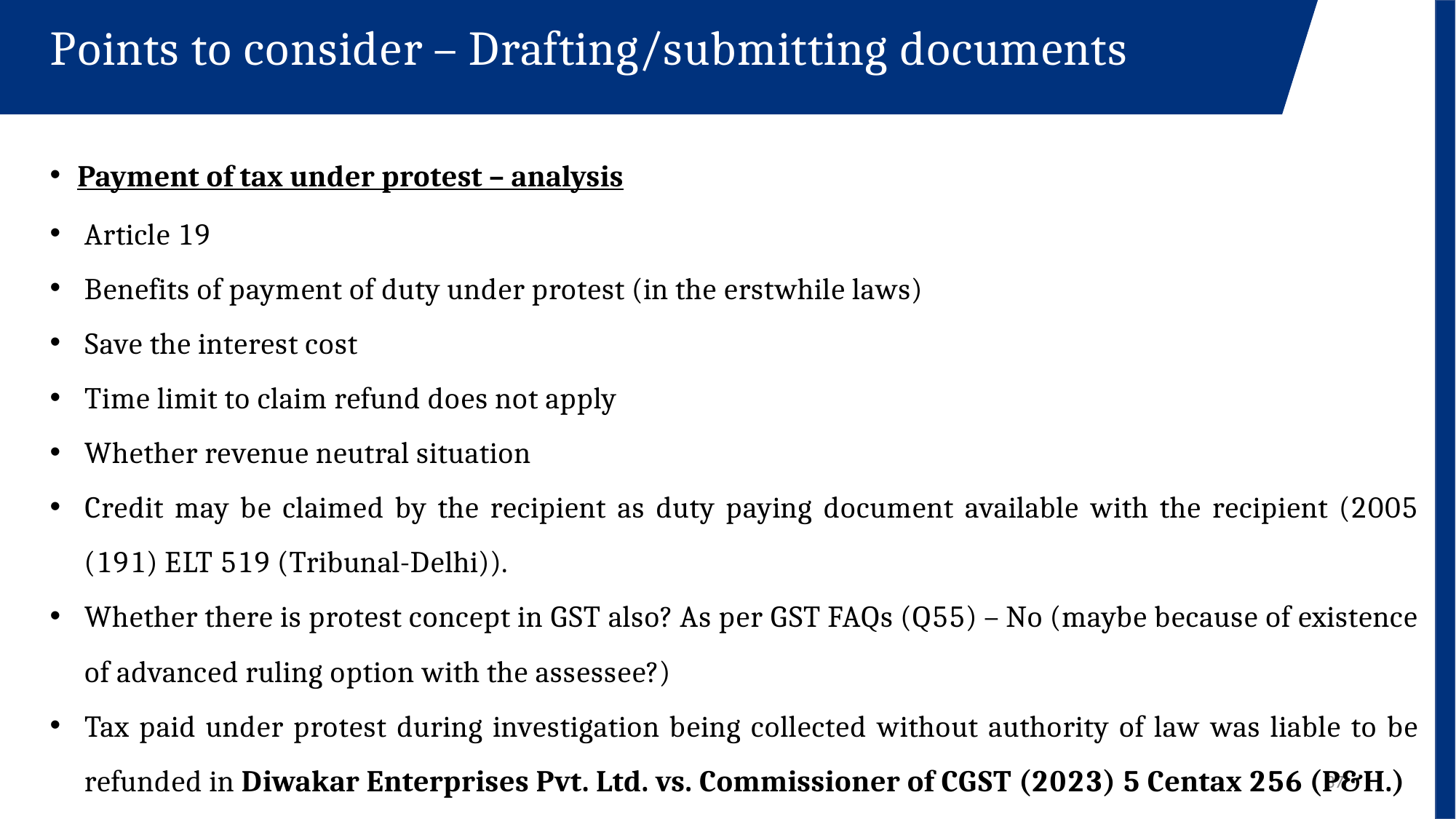

Points to consider – Drafting/submitting documents

Payment of tax under protest – analysis
Article 19
Benefits of payment of duty under protest (in the erstwhile laws)
Save the interest cost
Time limit to claim refund does not apply
Whether revenue neutral situation
Credit may be claimed by the recipient as duty paying document available with the recipient (2005 (191) ELT 519 (Tribunal-Delhi)).
Whether there is protest concept in GST also? As per GST FAQs (Q55) – No (maybe because of existence of advanced ruling option with the assessee?)
Tax paid under protest during investigation being collected without authority of law was liable to be refunded in Diwakar Enterprises Pvt. Ltd. vs. Commissioner of CGST (2023) 5 Centax 256 (P&H.)

37